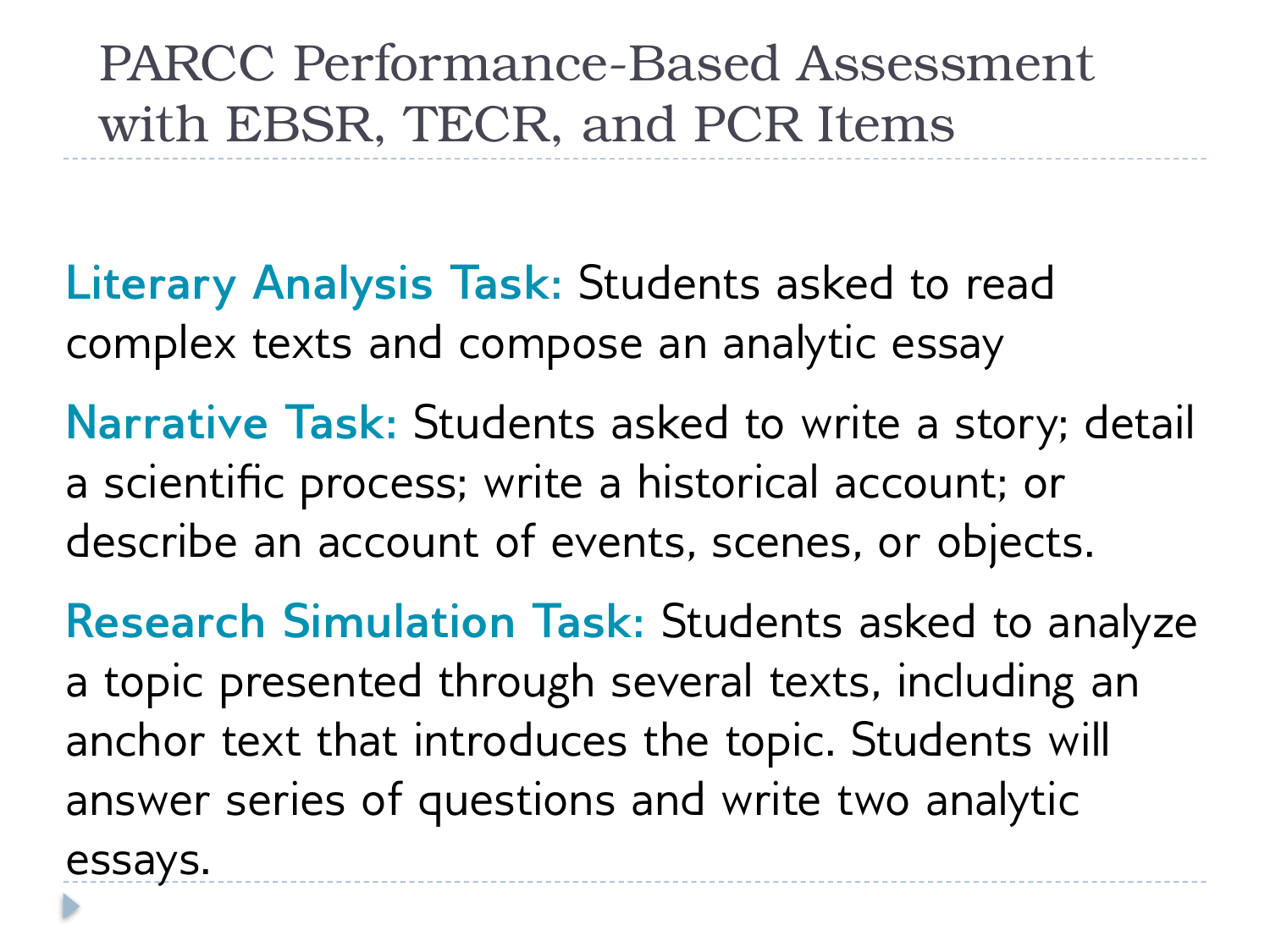

# PARCC Performance-Based Assessment with EBSR, TECR, and PCR Items
Literary Analysis Task: Students asked to read complex texts and compose an analytic essay
Narrative Task: Students asked to write a story; detail a scientific process; write a historical account; or describe an account of events, scenes, or objects.
Research Simulation Task: Students asked to analyze a topic presented through several texts, including an anchor text that introduces the topic. Students will answer series of questions and write two analytic essays.